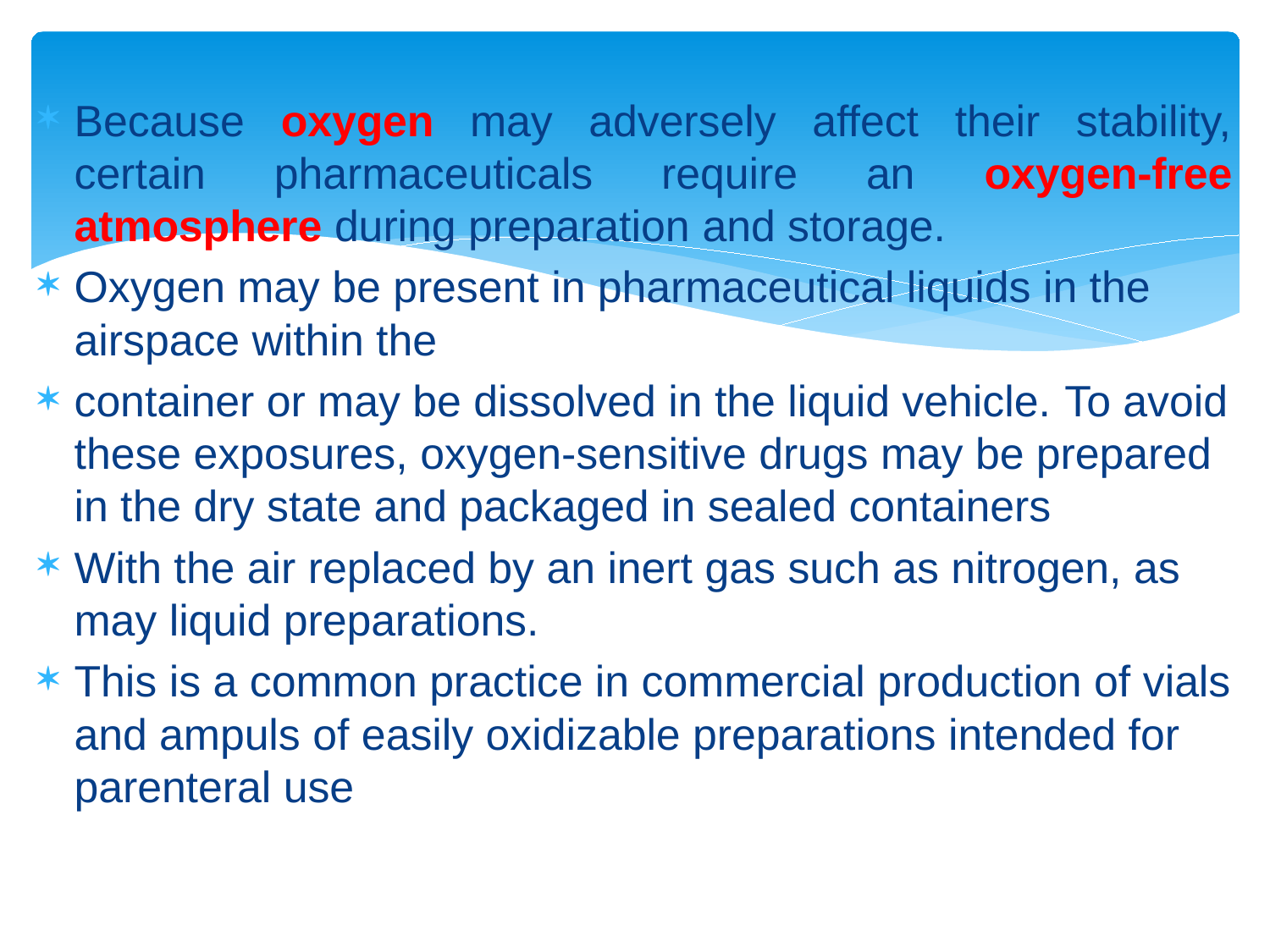

Because oxygen may adversely affect their stability, certain pharmaceuticals require an oxygen-free atmosphere during preparation and storage.
Oxygen may be present in pharmaceutical liquids in the airspace within the
container or may be dissolved in the liquid vehicle. To avoid these exposures, oxygen-sensitive drugs may be prepared in the dry state and packaged in sealed containers
With the air replaced by an inert gas such as nitrogen, as may liquid preparations.
This is a common practice in commercial production of vials and ampuls of easily oxidizable preparations intended for parenteral use